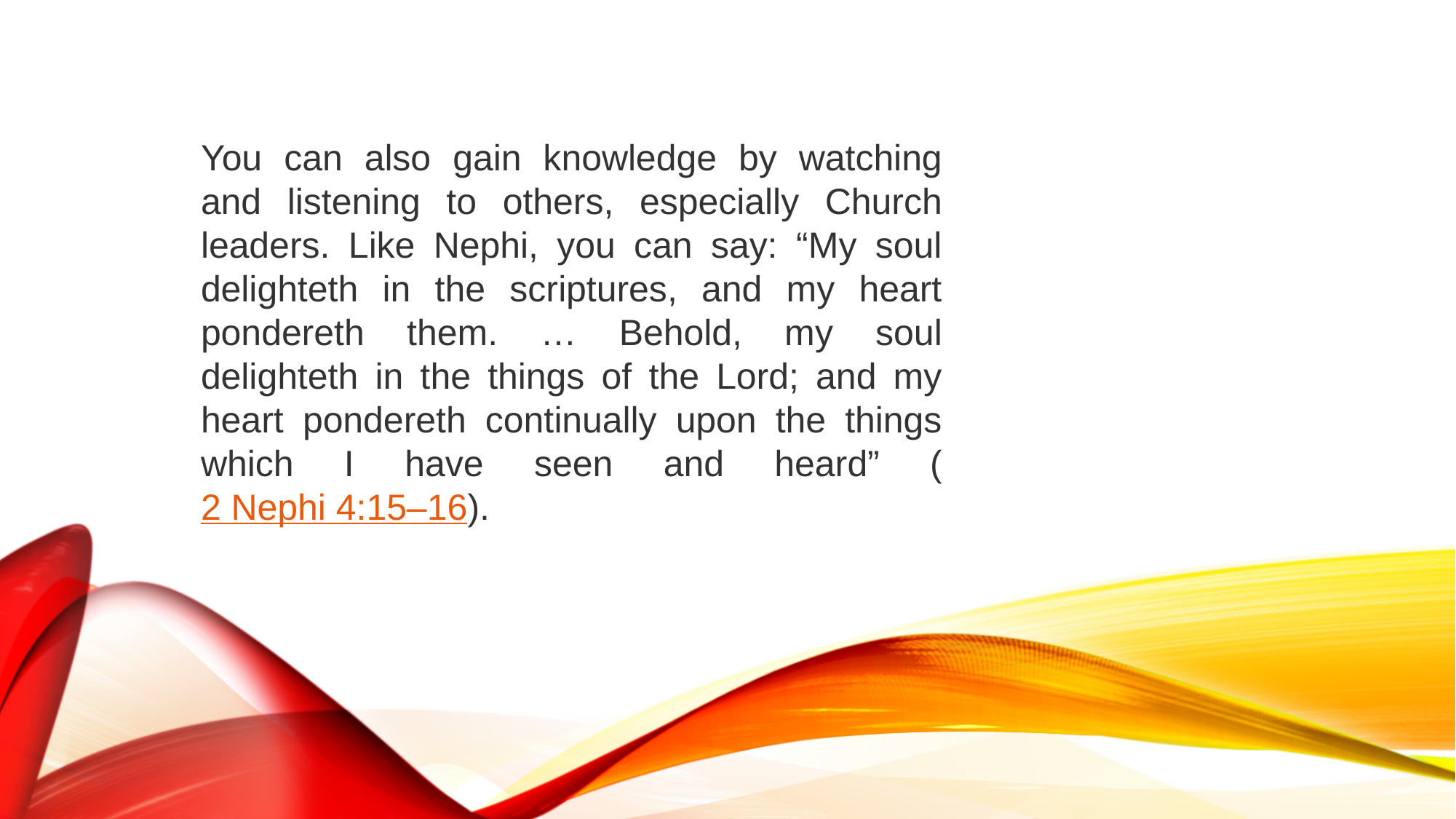

You can also gain knowledge by watching and listening to others, especially Church leaders. Like Nephi, you can say: “My soul delighteth in the scriptures, and my heart pondereth them. … Behold, my soul delighteth in the things of the Lord; and my heart pondereth continually upon the things which I have seen and heard” (2 Nephi 4:15–16).